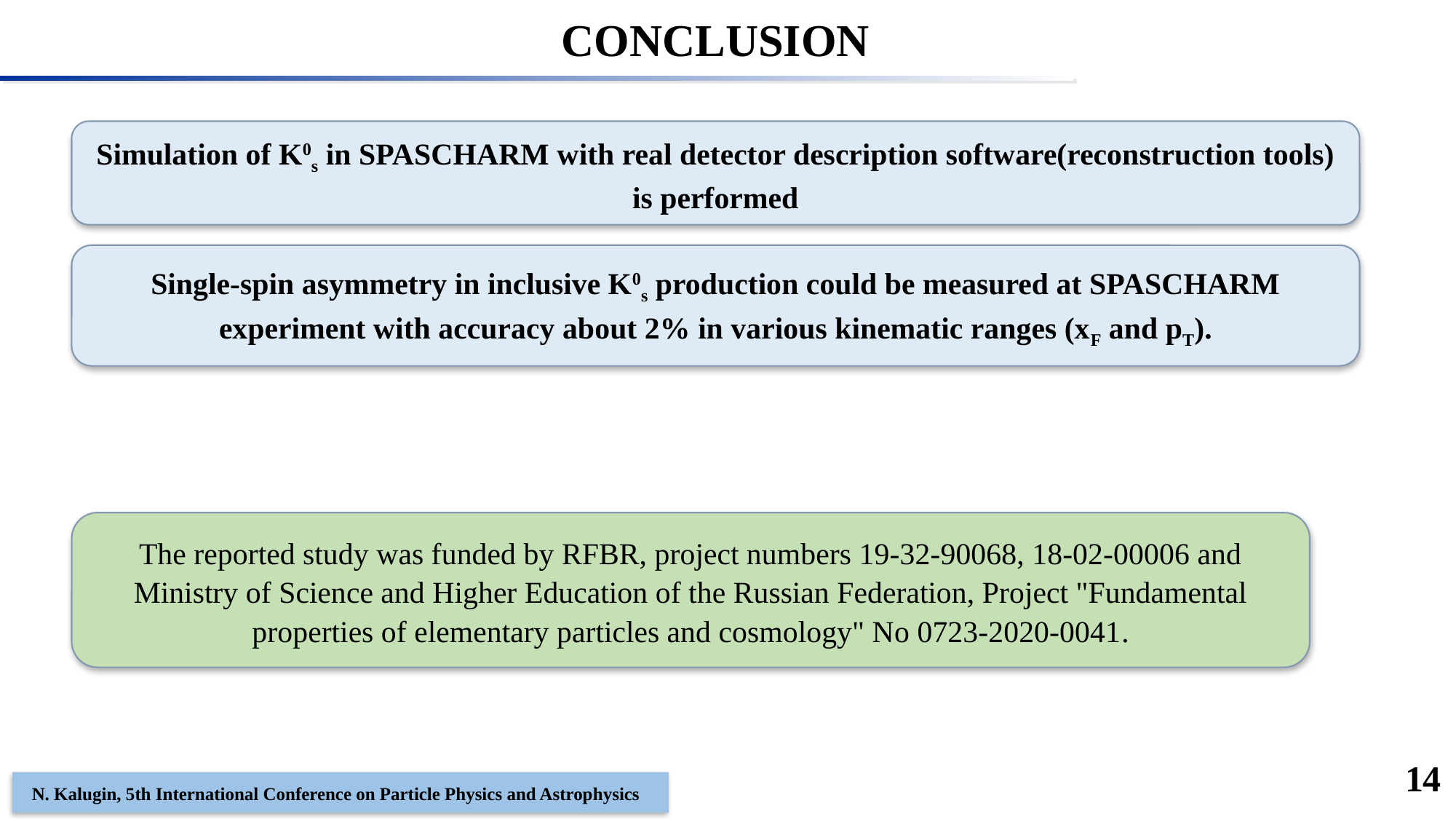

CONCLUSION

Simulation of K0s in SPASCHARM with real detector description software(reconstruction tools) is performed
Single-spin asymmetry in inclusive K0s production could be measured at SPASCHARM experiment with accuracy about 2% in various kinematic ranges (xF and pT).
The reported study was funded by RFBR, project numbers 19-32-90068, 18-02-00006 and Ministry of Science and Higher Education of the Russian Federation, Project "Fundamental properties of elementary particles and cosmology" No 0723-2020-0041.
14
N. Kalugin, 5th International Conference on Particle Physics and Astrophysics